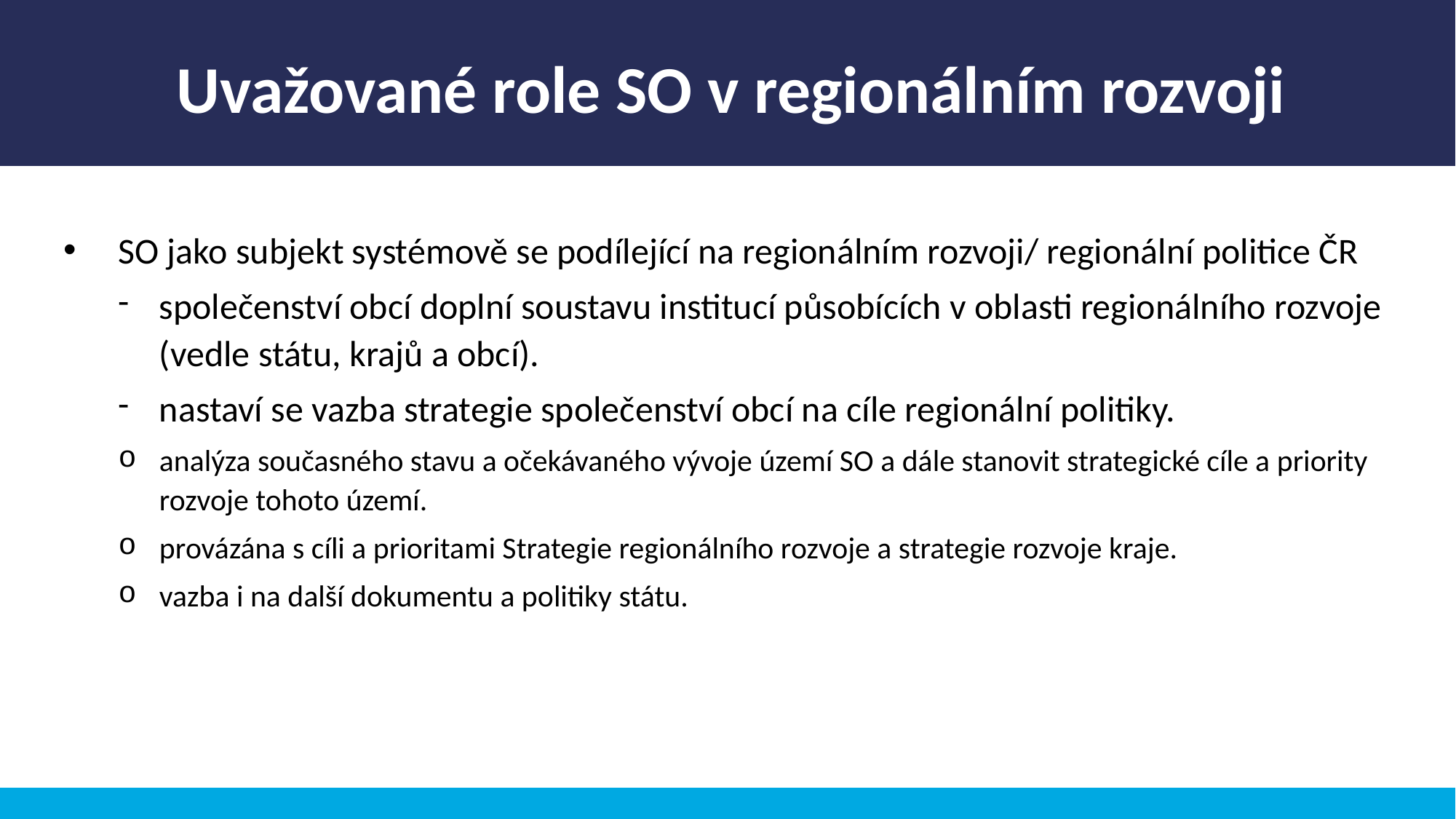

Uvažované role SO v regionálním rozvoji

SO jako subjekt systémově se podílející na regionálním rozvoji/ regionální politice ČR
společenství obcí doplní soustavu institucí působících v oblasti regionálního rozvoje (vedle státu, krajů a obcí).
nastaví se vazba strategie společenství obcí na cíle regionální politiky.
analýza současného stavu a očekávaného vývoje území SO a dále stanovit strategické cíle a priority rozvoje tohoto území.
provázána s cíli a prioritami Strategie regionálního rozvoje a strategie rozvoje kraje.
vazba i na další dokumentu a politiky státu.